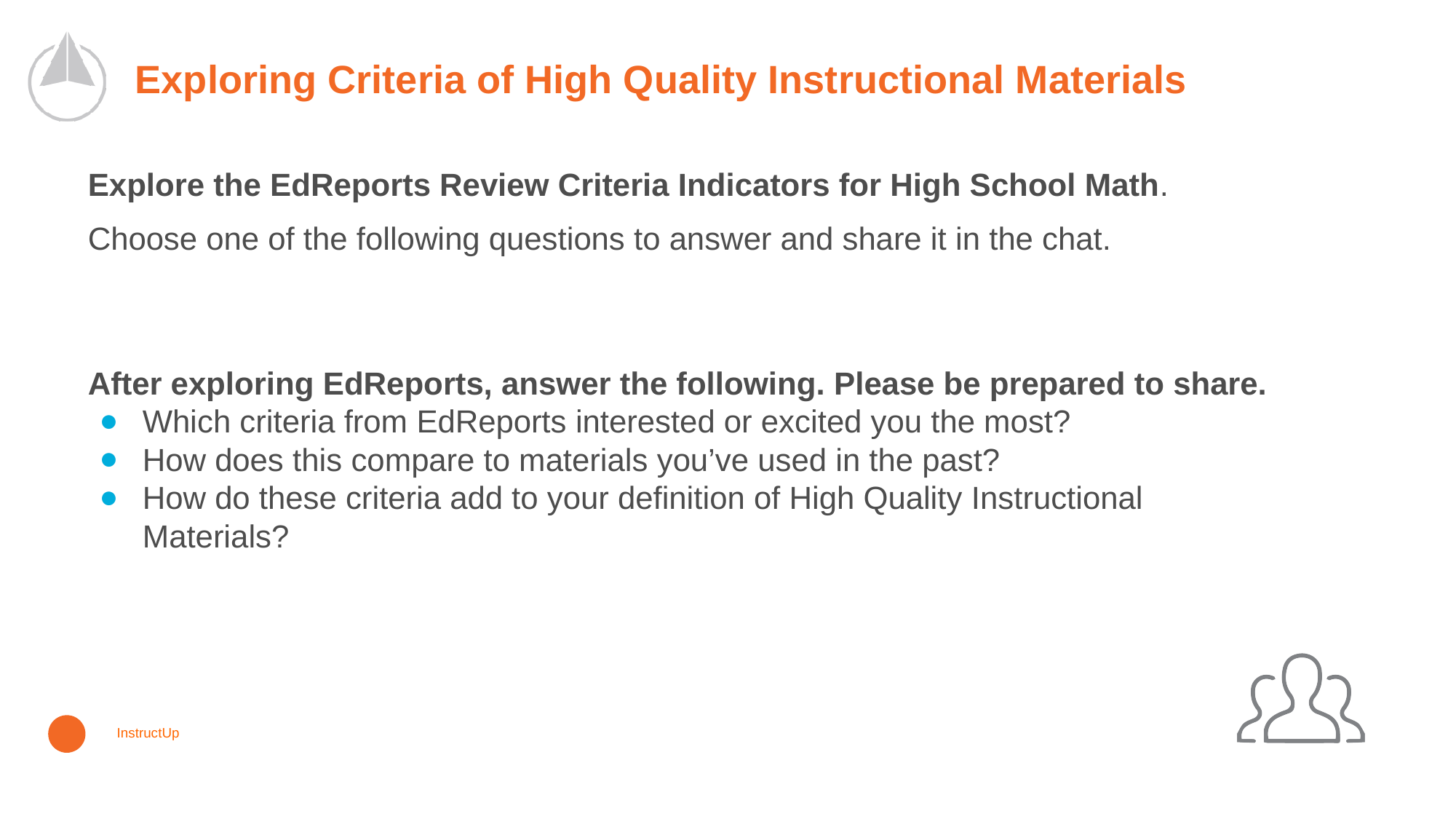

# Exploring Criteria of High Quality Instructional Materials
Explore the EdReports Review Criteria Indicators for High School Math.
Choose one of the following questions to answer and share it in the chat.

After exploring EdReports, answer the following. Please be prepared to share.
Which criteria from EdReports interested or excited you the most?
How does this compare to materials you’ve used in the past?
How do these criteria add to your definition of High Quality Instructional Materials?